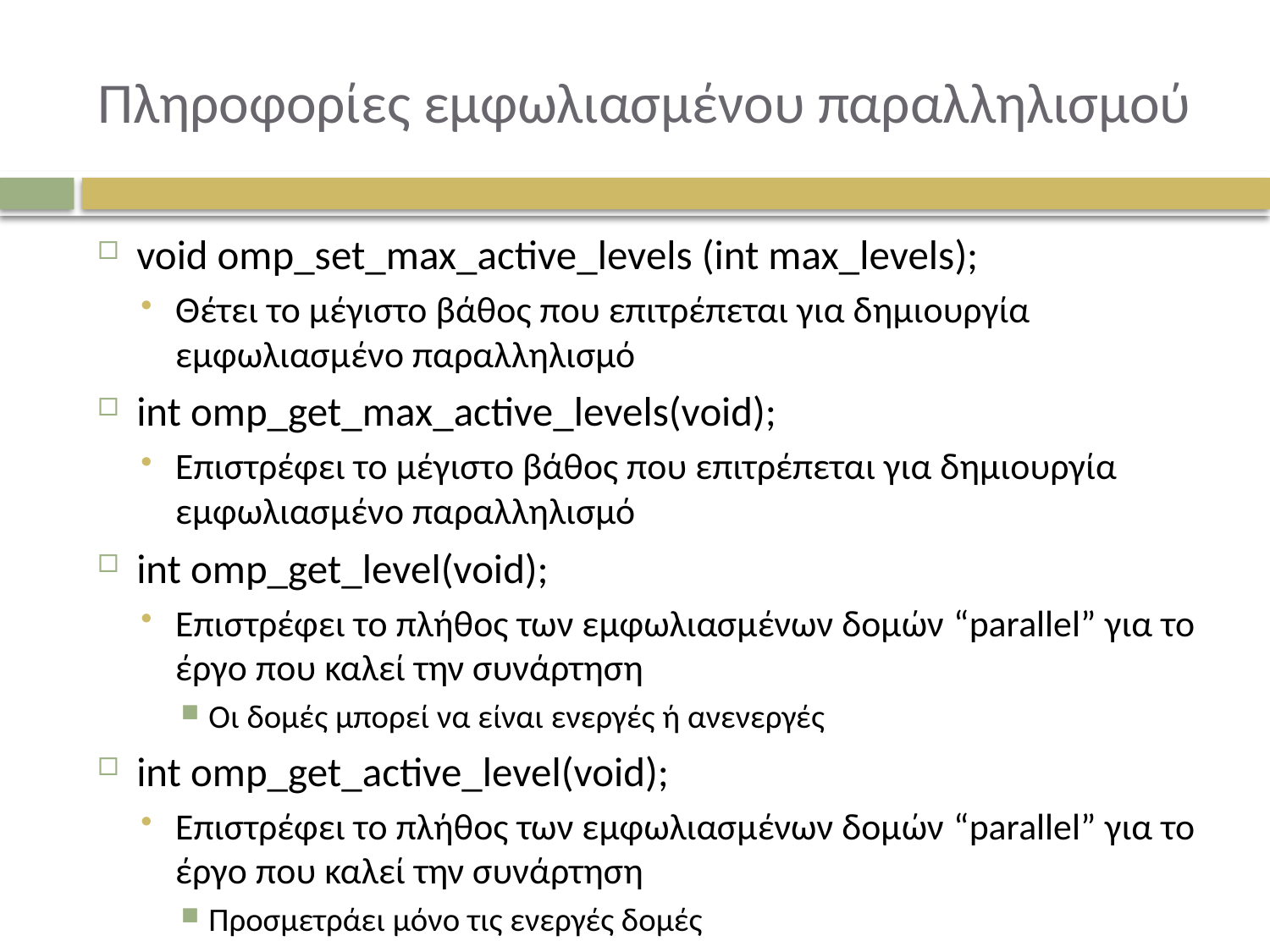

# Πληροφορίες εμφωλιασμένου παραλληλισμού
void omp_set_max_active_levels (int max_levels);
Θέτει το μέγιστο βάθος που επιτρέπεται για δημιουργία εμφωλιασμένο παραλληλισμό
int omp_get_max_active_levels(void);
Επιστρέφει το μέγιστο βάθος που επιτρέπεται για δημιουργία εμφωλιασμένο παραλληλισμό
int omp_get_level(void);
Επιστρέφει το πλήθος των εμφωλιασμένων δομών “parallel” για το έργο που καλεί την συνάρτηση
Οι δομές μπορεί να είναι ενεργές ή ανενεργές
int omp_get_active_level(void);
Επιστρέφει το πλήθος των εμφωλιασμένων δομών “parallel” για το έργο που καλεί την συνάρτηση
Προσμετράει μόνο τις ενεργές δομές